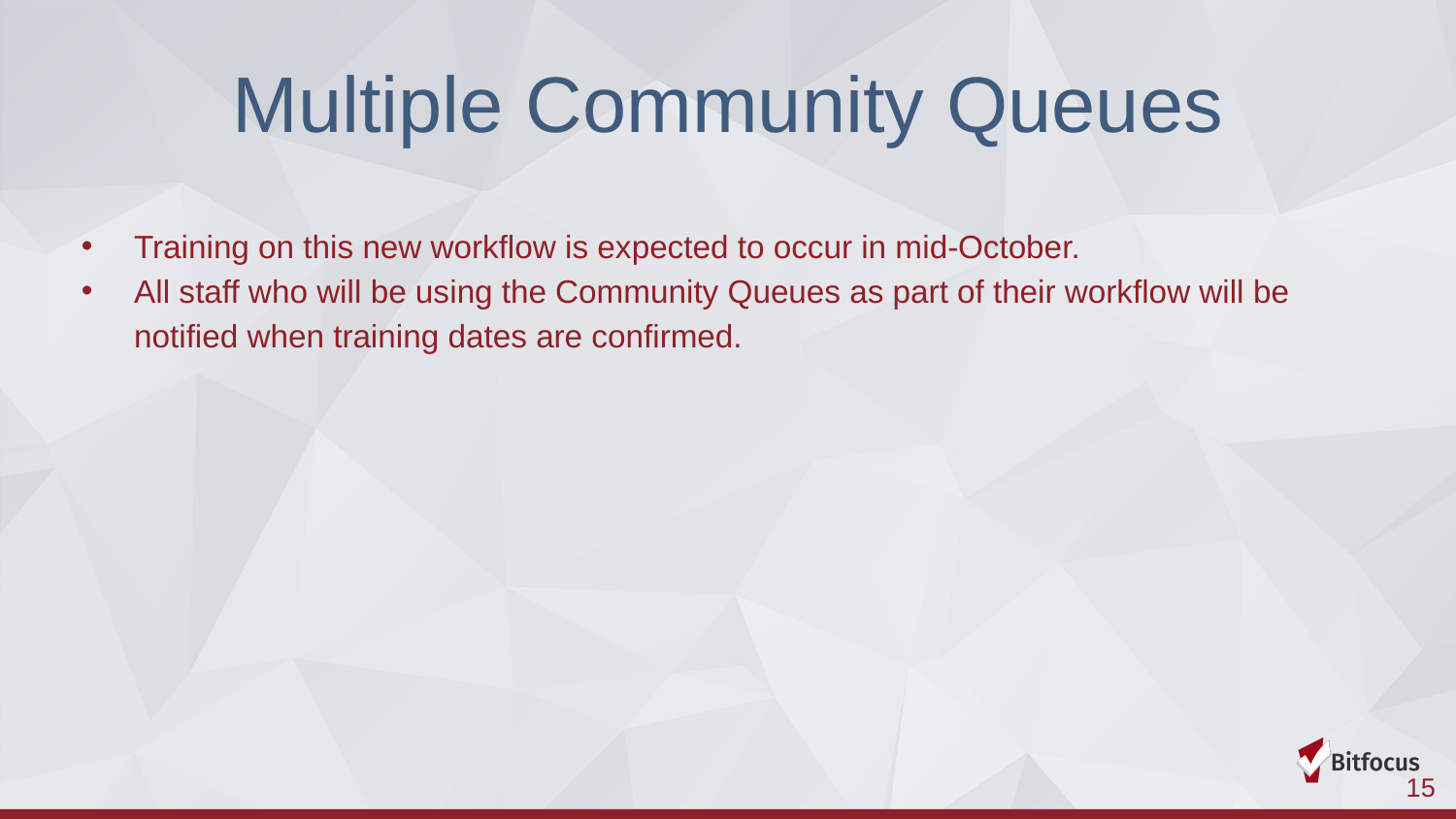

# Multiple Community Queues

Training on this new workflow is expected to occur in mid-October.
All staff who will be using the Community Queues as part of their workflow will be notified when training dates are confirmed.
15